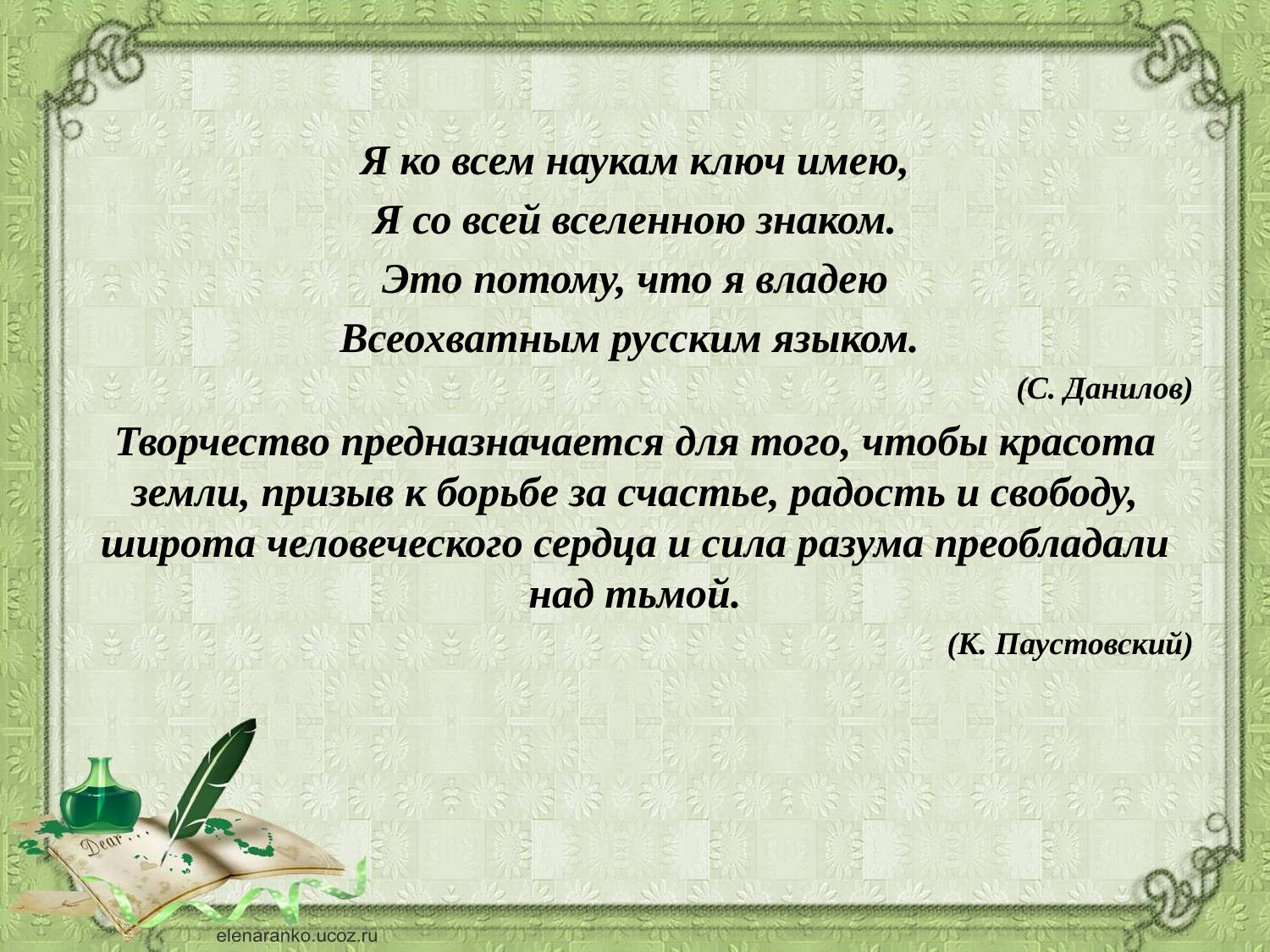

#
Я ко всем наукам ключ имею,
Я со всей вселенною знаком.
Это потому, что я владею
Всеохватным русским языком.
(С. Данилов)
Творчество предназначается для того, чтобы красота земли, призыв к борьбе за счастье, радость и свободу, широта человеческого сердца и сила разума преобладали над тьмой.
(К. Паустовский)